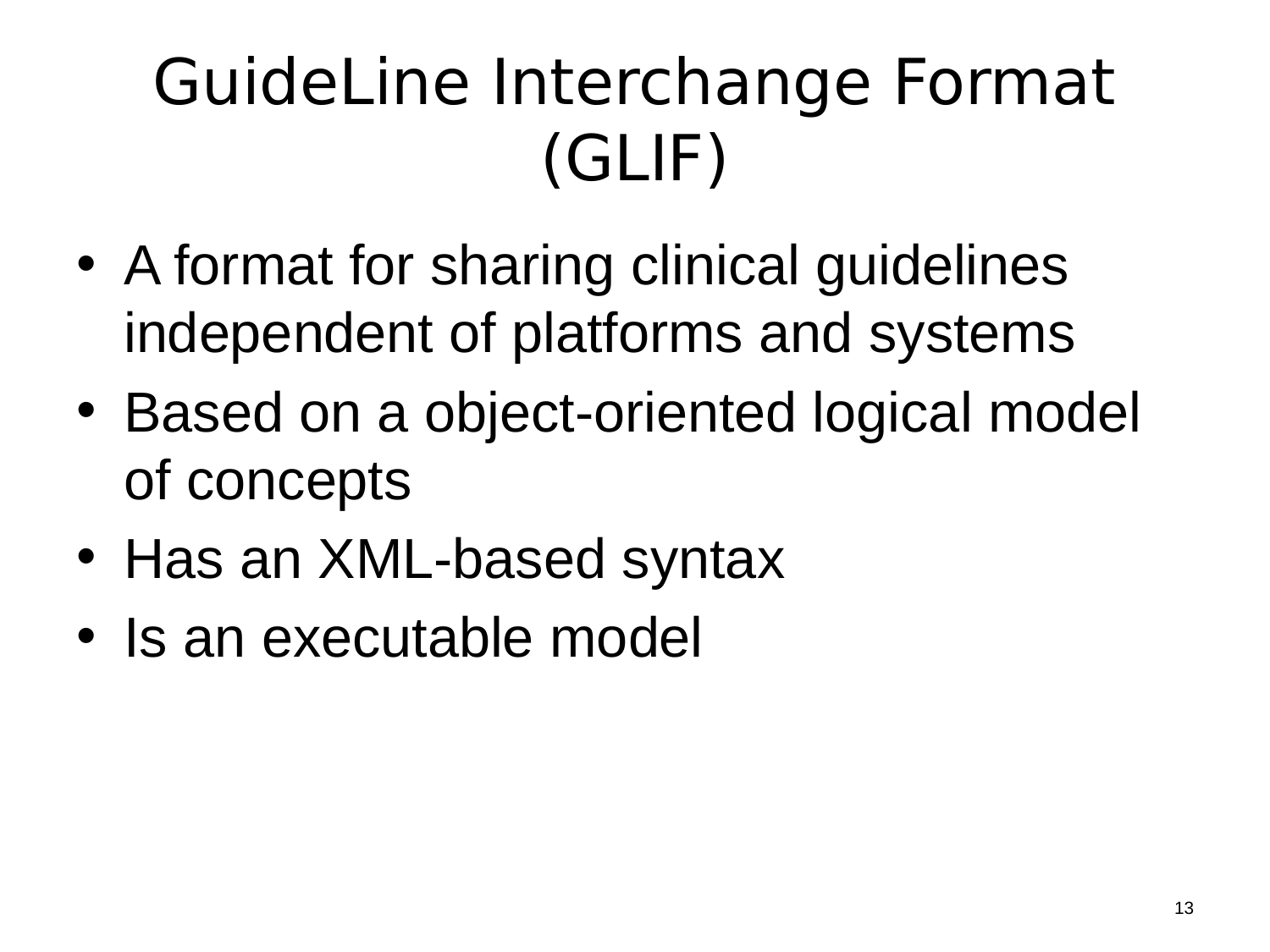

# GuideLine Interchange Format (GLIF)
A format for sharing clinical guidelines independent of platforms and systems
Based on a object-oriented logical model of concepts
Has an XML-based syntax
Is an executable model

13